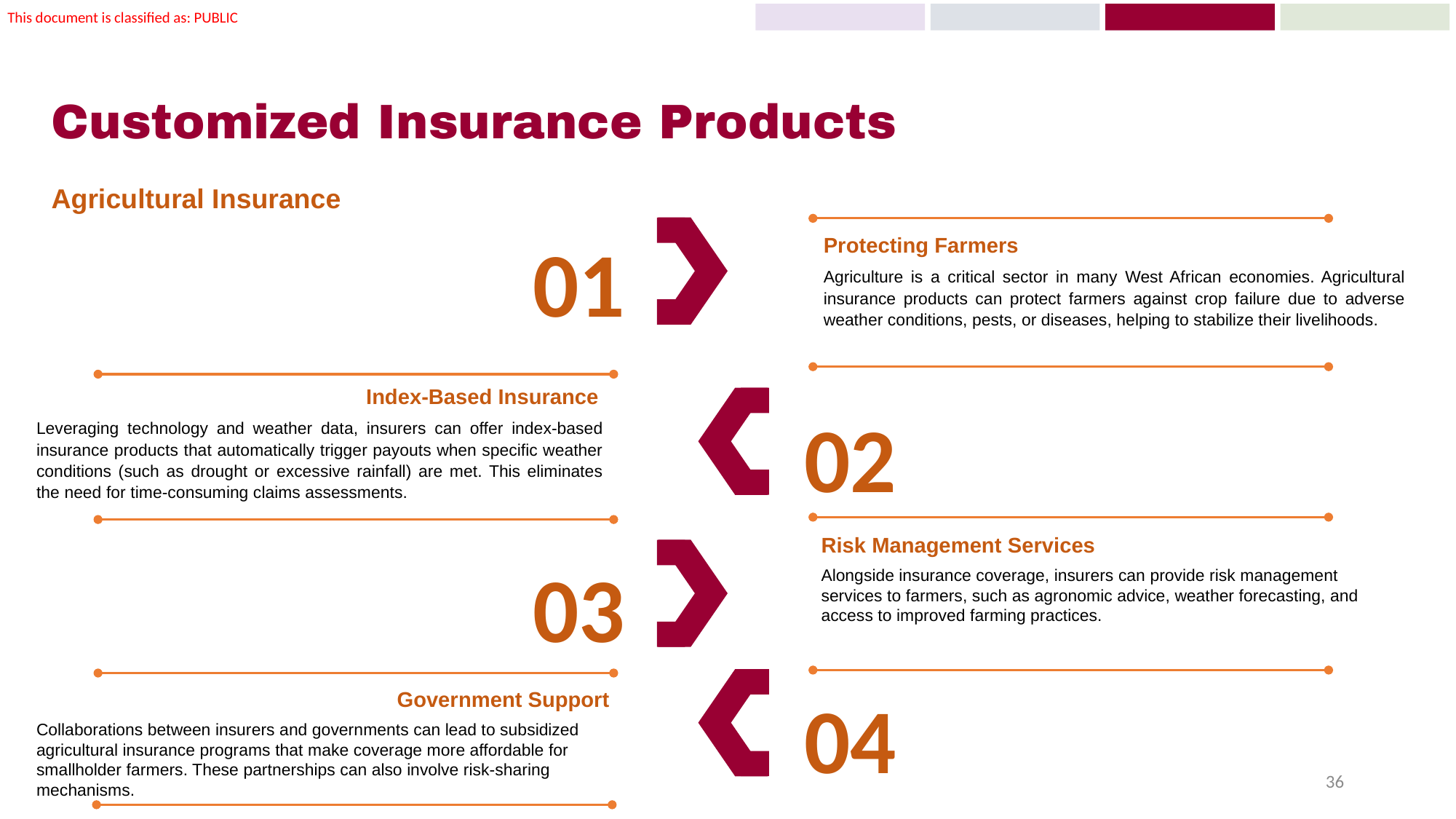

# Customized Insurance Products
Agricultural Insurance

01

02

03

04
Protecting Farmers
Agriculture is a critical sector in many West African economies. Agricultural insurance products can protect farmers against crop failure due to adverse weather conditions, pests, or diseases, helping to stabilize their livelihoods.
Index-Based Insurance
Leveraging technology and weather data, insurers can offer index-based insurance products that automatically trigger payouts when specific weather conditions (such as drought or excessive rainfall) are met. This eliminates the need for time-consuming claims assessments.
Risk Management Services
Alongside insurance coverage, insurers can provide risk management services to farmers, such as agronomic advice, weather forecasting, and access to improved farming practices.
Government Support
Collaborations between insurers and governments can lead to subsidized agricultural insurance programs that make coverage more affordable for smallholder farmers. These partnerships can also involve risk-sharing mechanisms.
36